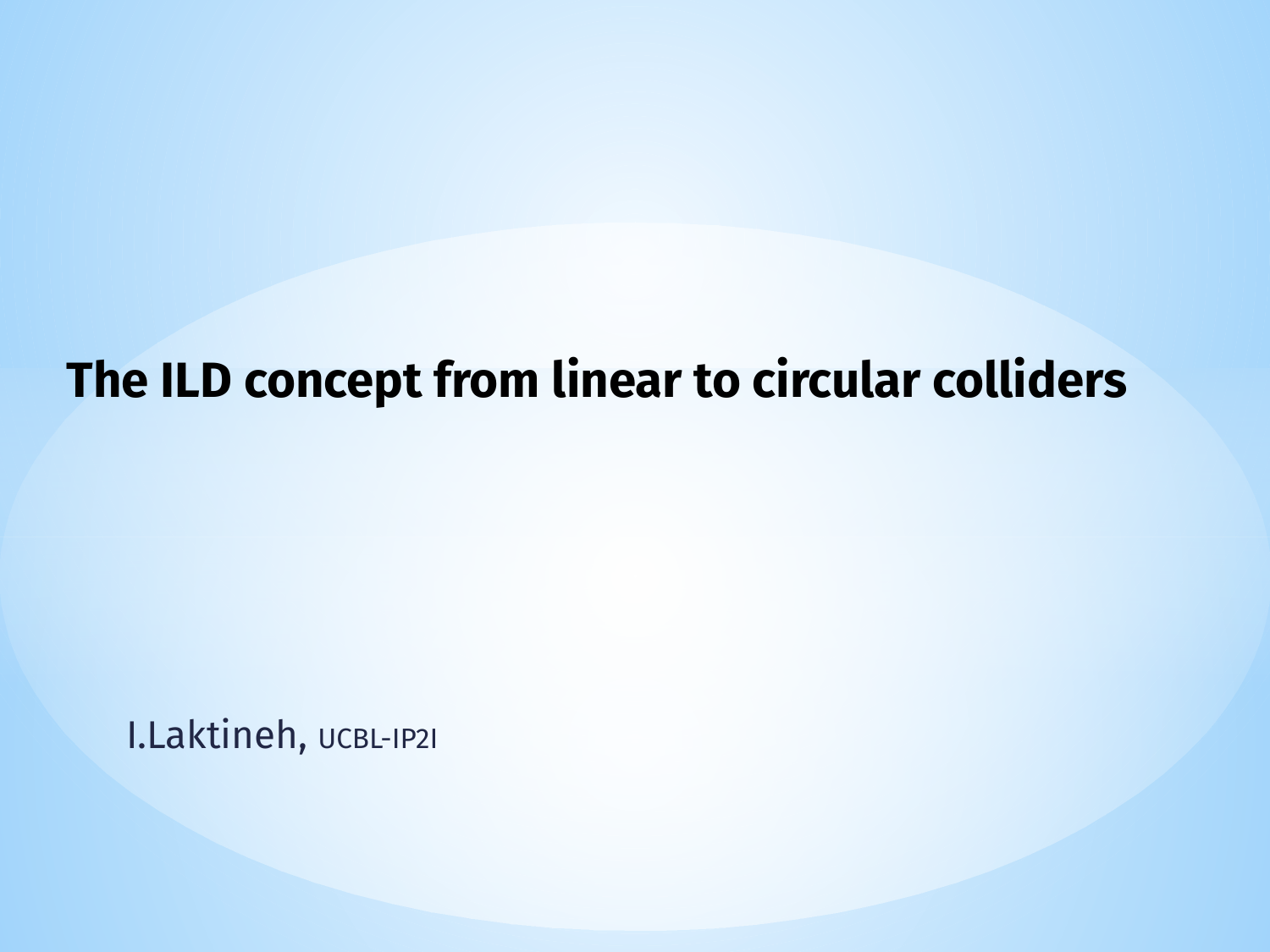

# The ILD concept from linear to circular colliders
I.Laktineh, UCBL-IP2I